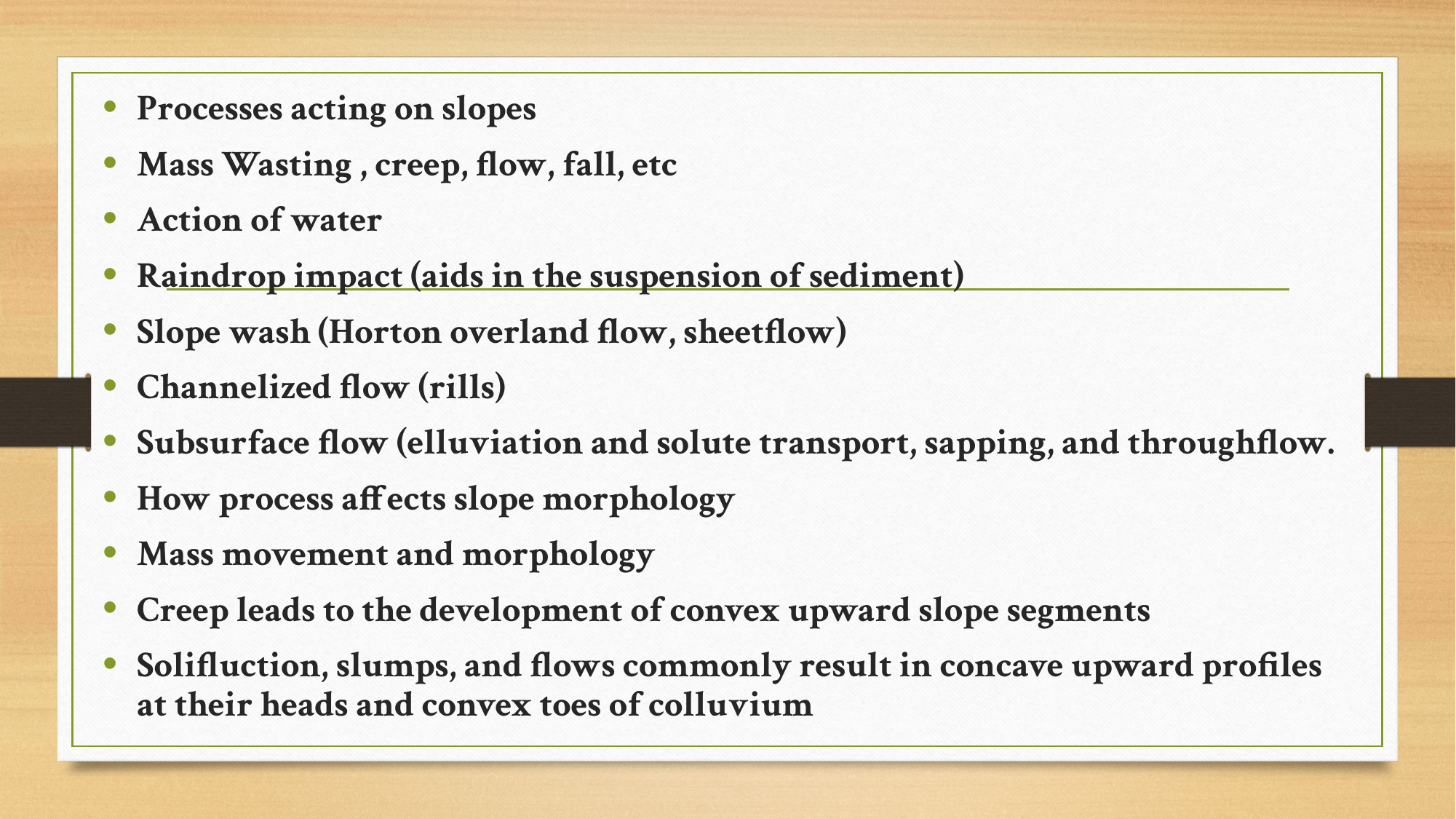

Processes acting on slopes
Mass Wasting , creep, flow, fall, etc
Action of water
Raindrop impact (aids in the suspension of sediment)
Slope wash (Horton overland flow, sheetflow)
Channelized flow (rills)
Subsurface flow (elluviation and solute transport, sapping, and throughflow.
How process affects slope morphology
Mass movement and morphology
Creep leads to the development of convex upward slope segments
Solifluction, slumps, and flows commonly result in concave upward profiles at their heads and convex toes of colluvium